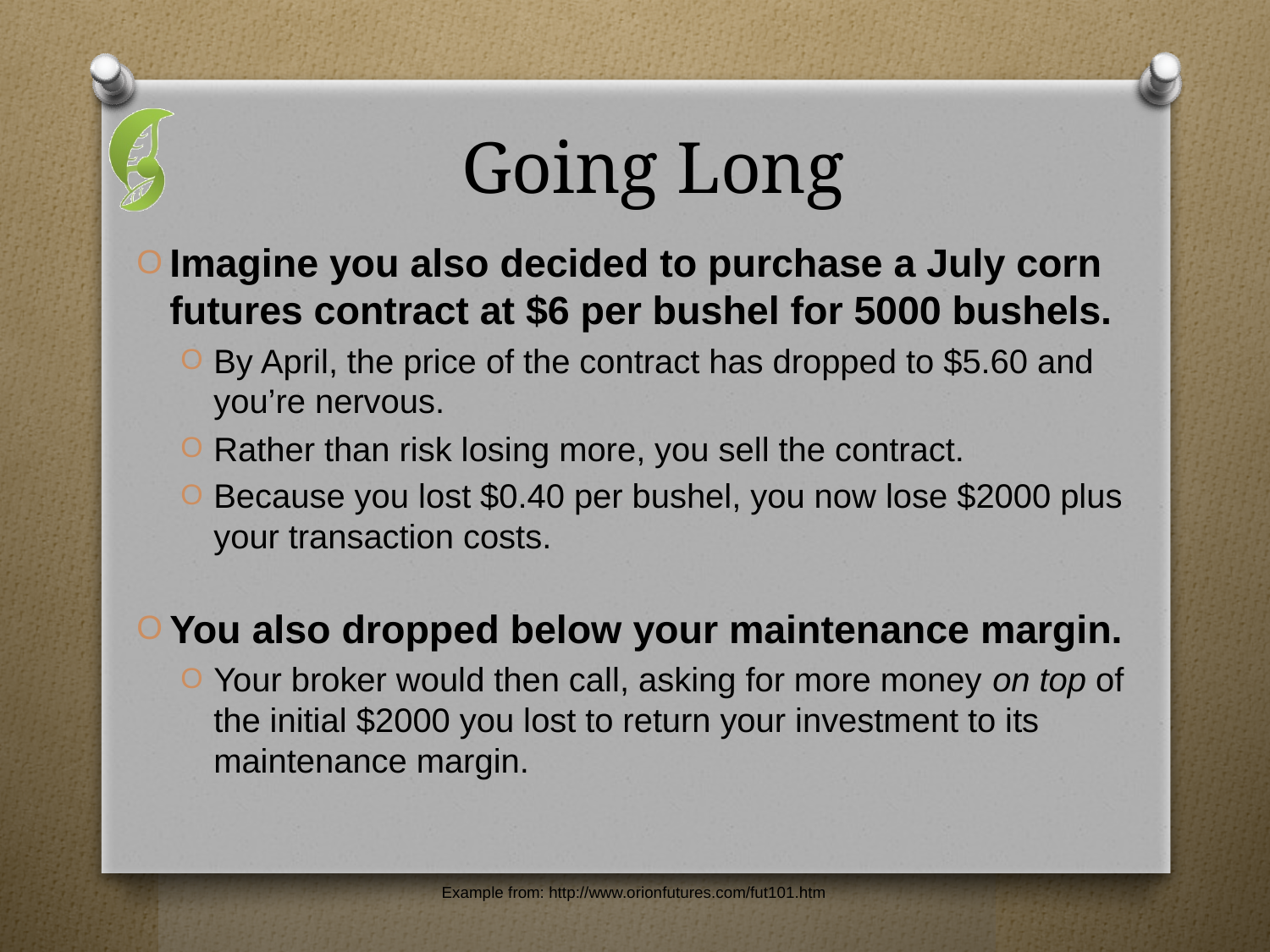

# Going Long
Imagine you also decided to purchase a July corn futures contract at $6 per bushel for 5000 bushels.
By April, the price of the contract has dropped to $5.60 and you’re nervous.
Rather than risk losing more, you sell the contract.
Because you lost $0.40 per bushel, you now lose $2000 plus your transaction costs.
You also dropped below your maintenance margin.
Your broker would then call, asking for more money on top of the initial $2000 you lost to return your investment to its maintenance margin.
Example from: http://www.orionfutures.com/fut101.htm